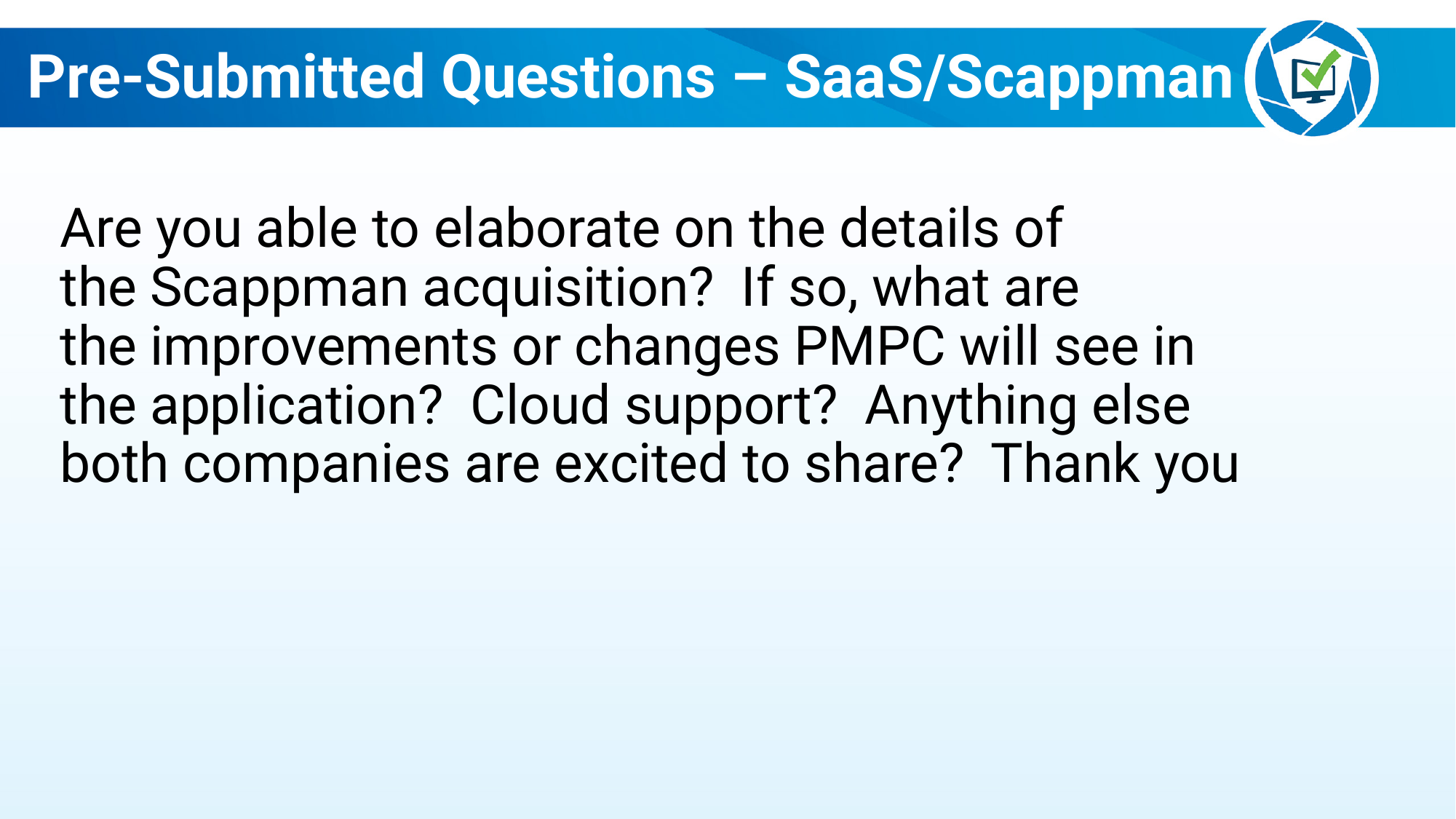

Pre-Submitted Questions – SaaS/Scappman
Are you able to elaborate on the details of the Scappman acquisition?  If so, what are the improvements or changes PMPC will see in the application?  Cloud support?  Anything else both companies are excited to share?  Thank you

- DJAM / others